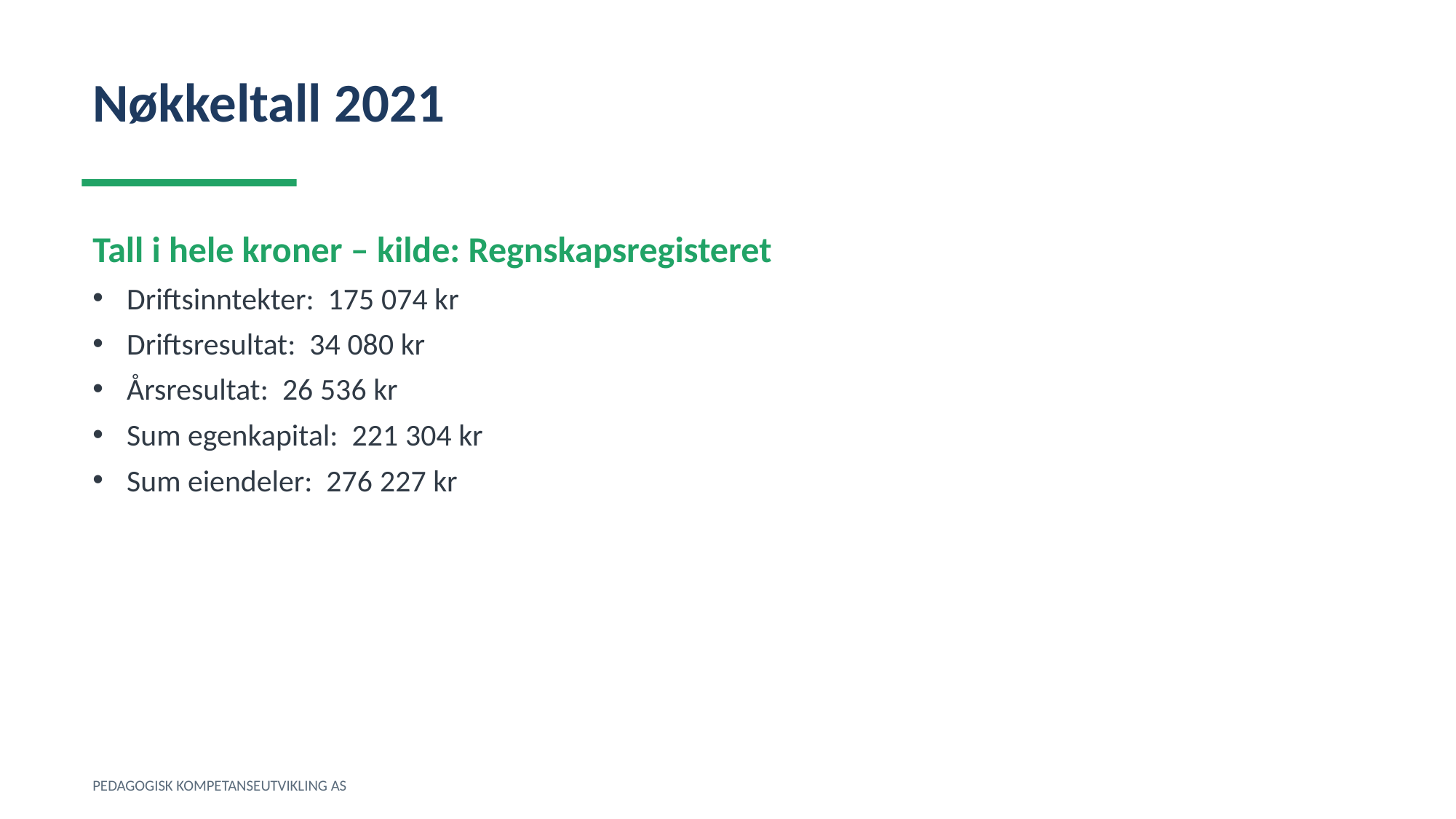

Nøkkeltall 2021

Tall i hele kroner – kilde: Regnskapsregisteret
Driftsinntekter:  175 074 kr
Driftsresultat:  34 080 kr
Årsresultat:  26 536 kr
Sum egenkapital:  221 304 kr
Sum eiendeler:  276 227 kr
PEDAGOGISK KOMPETANSEUTVIKLING AS